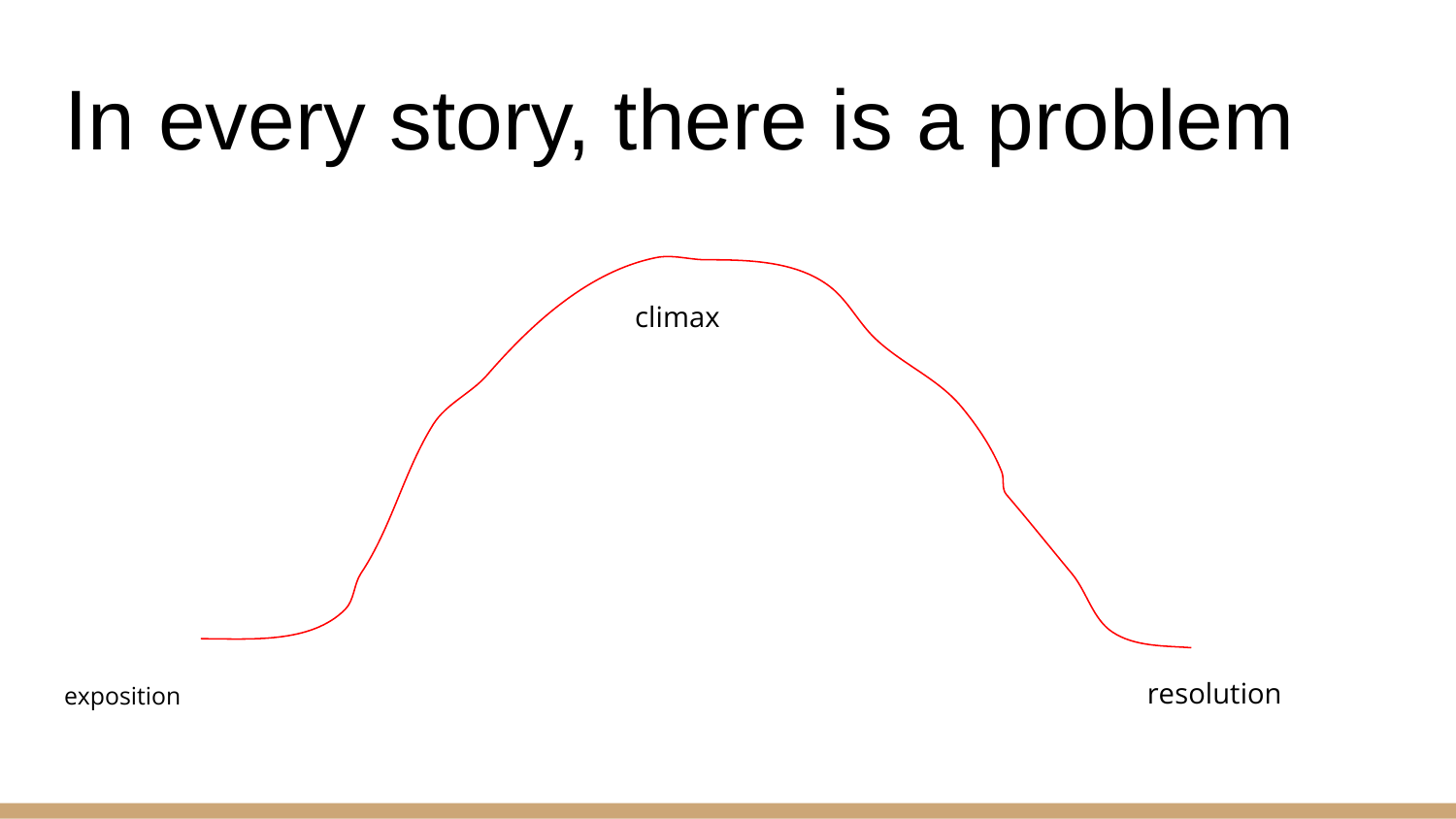

# In every story, there is a problem

exposition

climax
resolution